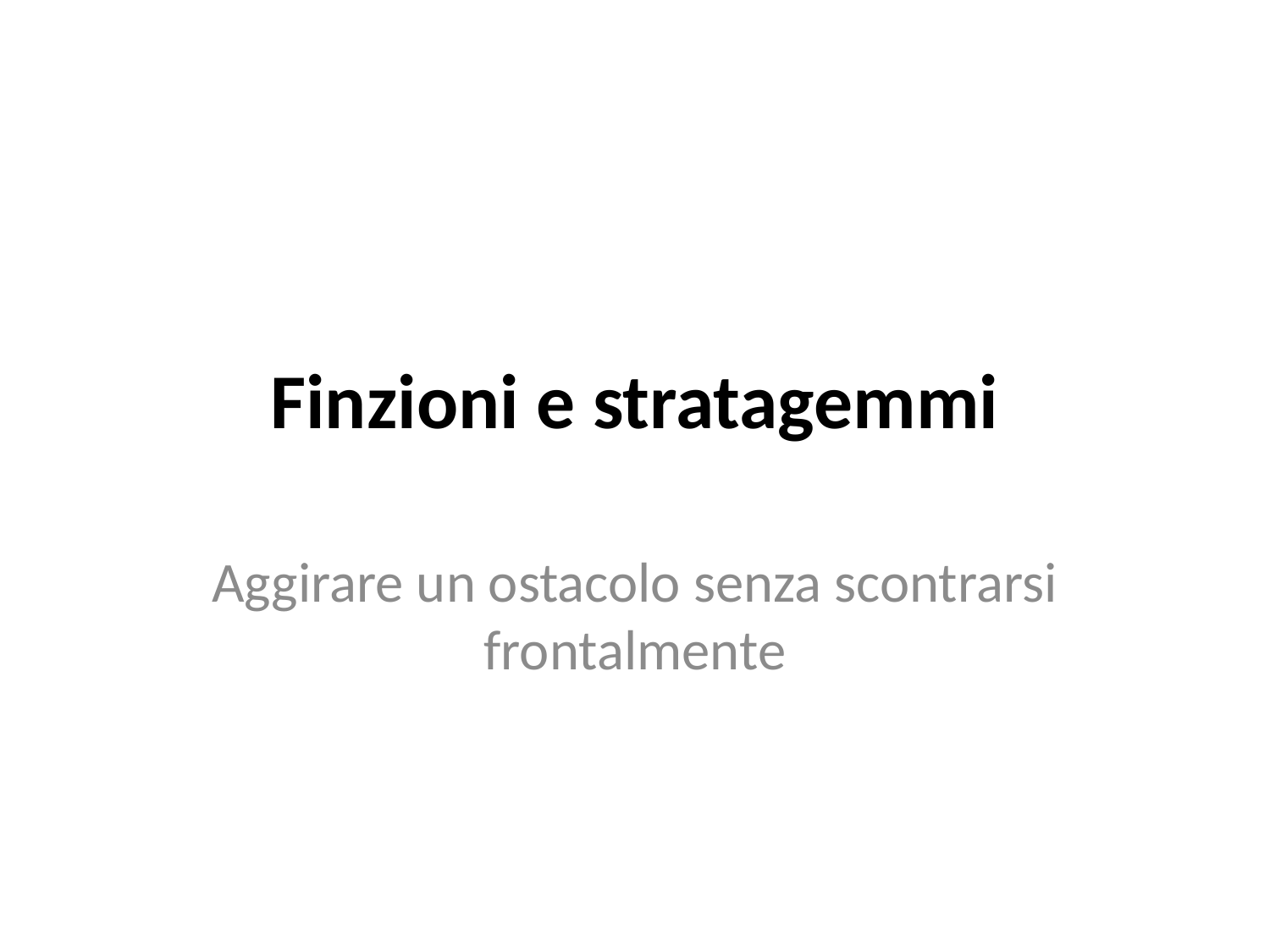

# Finzioni e stratagemmi
Aggirare un ostacolo senza scontrarsi frontalmente